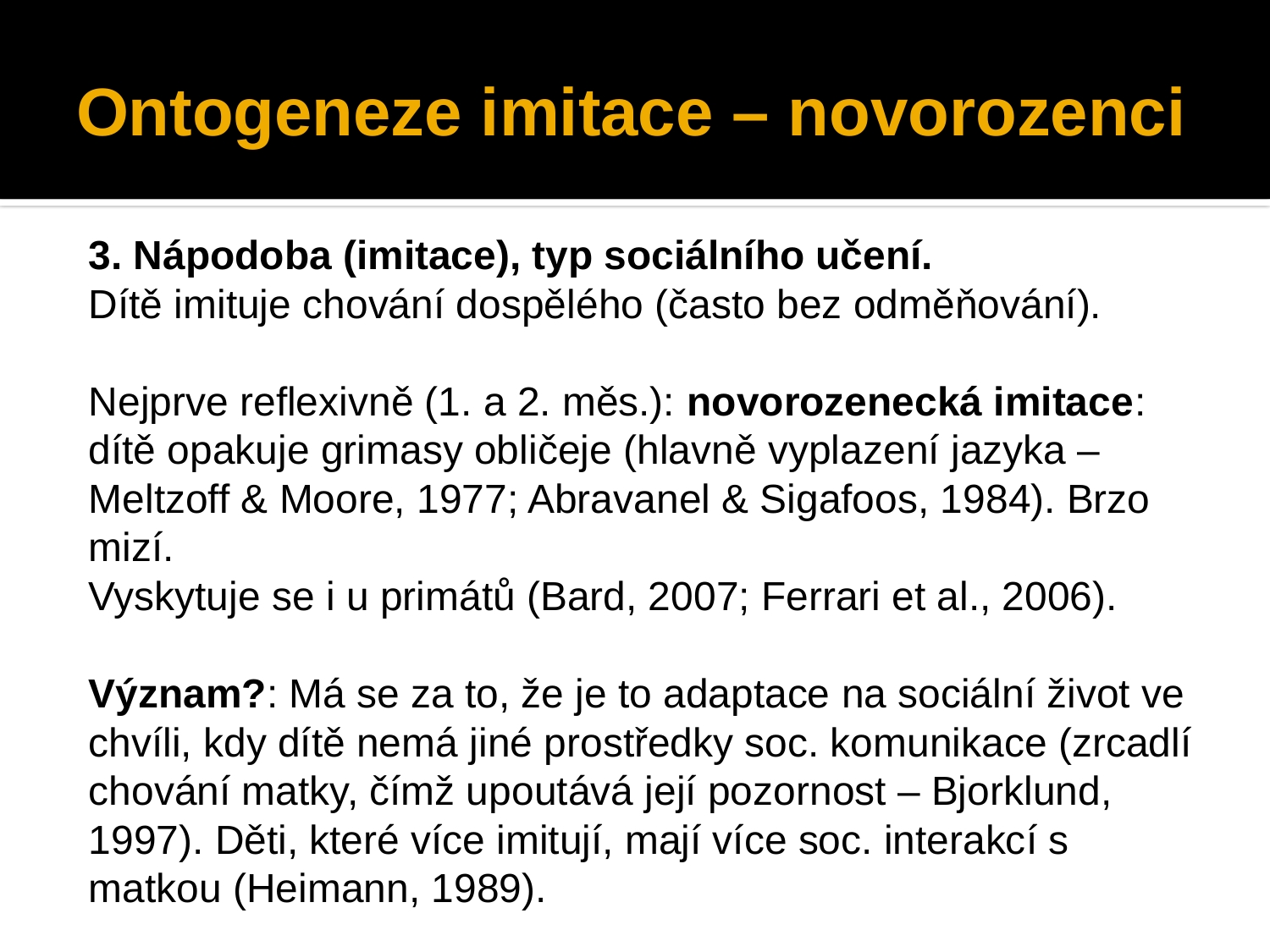

# Ontogeneze imitace – novorozenci
3. Nápodoba (imitace), typ sociálního učení.
Dítě imituje chování dospělého (často bez odměňování).

Nejprve reflexivně (1. a 2. měs.): novorozenecká imitace: dítě opakuje grimasy obličeje (hlavně vyplazení jazyka – Meltzoff & Moore, 1977; Abravanel & Sigafoos, 1984). Brzo mizí.
Vyskytuje se i u primátů (Bard, 2007; Ferrari et al., 2006).

Význam?: Má se za to, že je to adaptace na sociální život ve chvíli, kdy dítě nemá jiné prostředky soc. komunikace (zrcadlí chování matky, čímž upoutává její pozornost – Bjorklund, 1997). Děti, které více imitují, mají více soc. interakcí s matkou (Heimann, 1989).